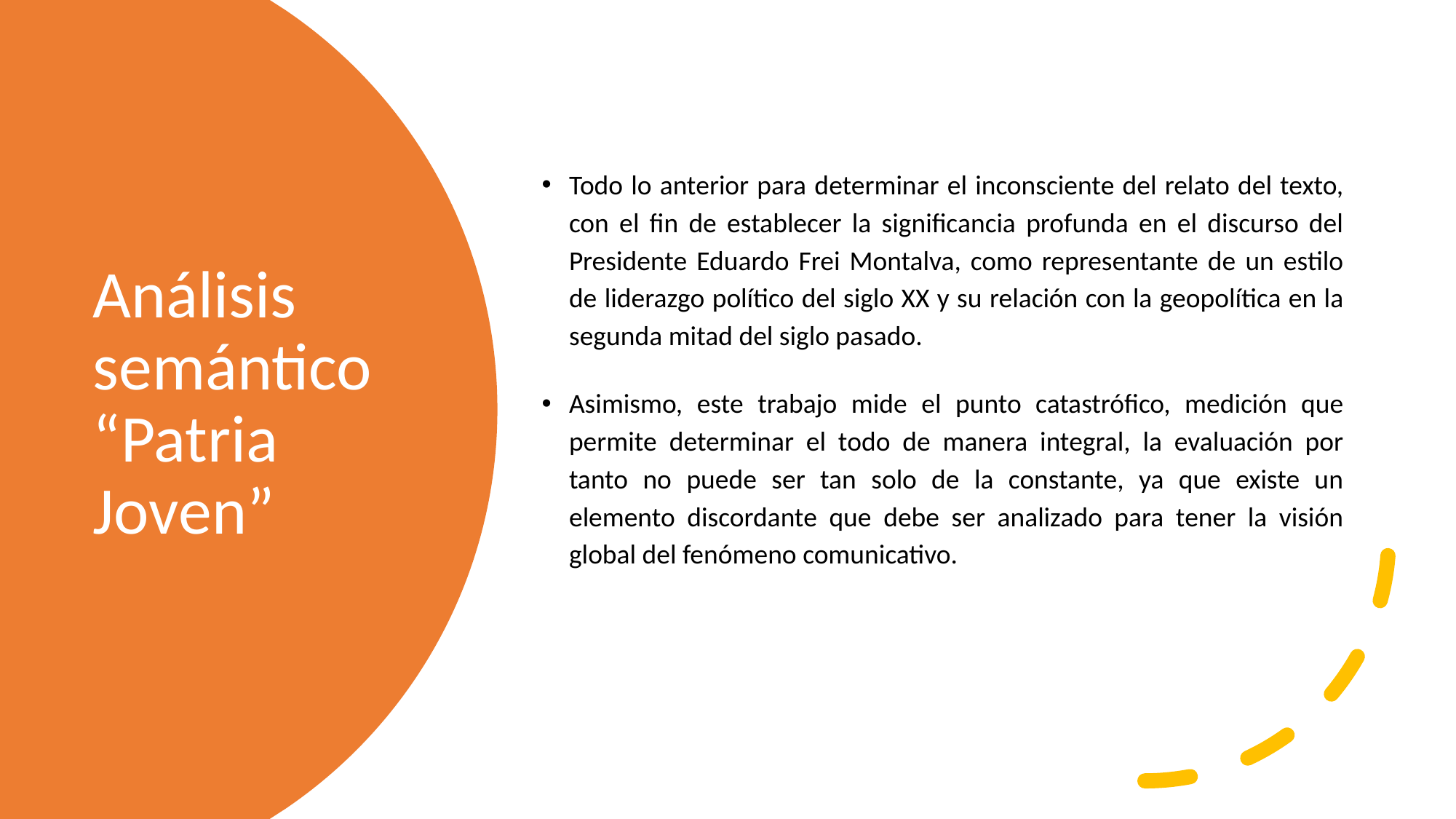

Todo lo anterior para determinar el inconsciente del relato del texto, con el fin de establecer la significancia profunda en el discurso del Presidente Eduardo Frei Montalva, como representante de un estilo de liderazgo político del siglo XX y su relación con la geopolítica en la segunda mitad del siglo pasado.
Asimismo, este trabajo mide el punto catastrófico, medición que permite determinar el todo de manera integral, la evaluación por tanto no puede ser tan solo de la constante, ya que existe un elemento discordante que debe ser analizado para tener la visión global del fenómeno comunicativo.

# Análisis semántico “Patria Joven”